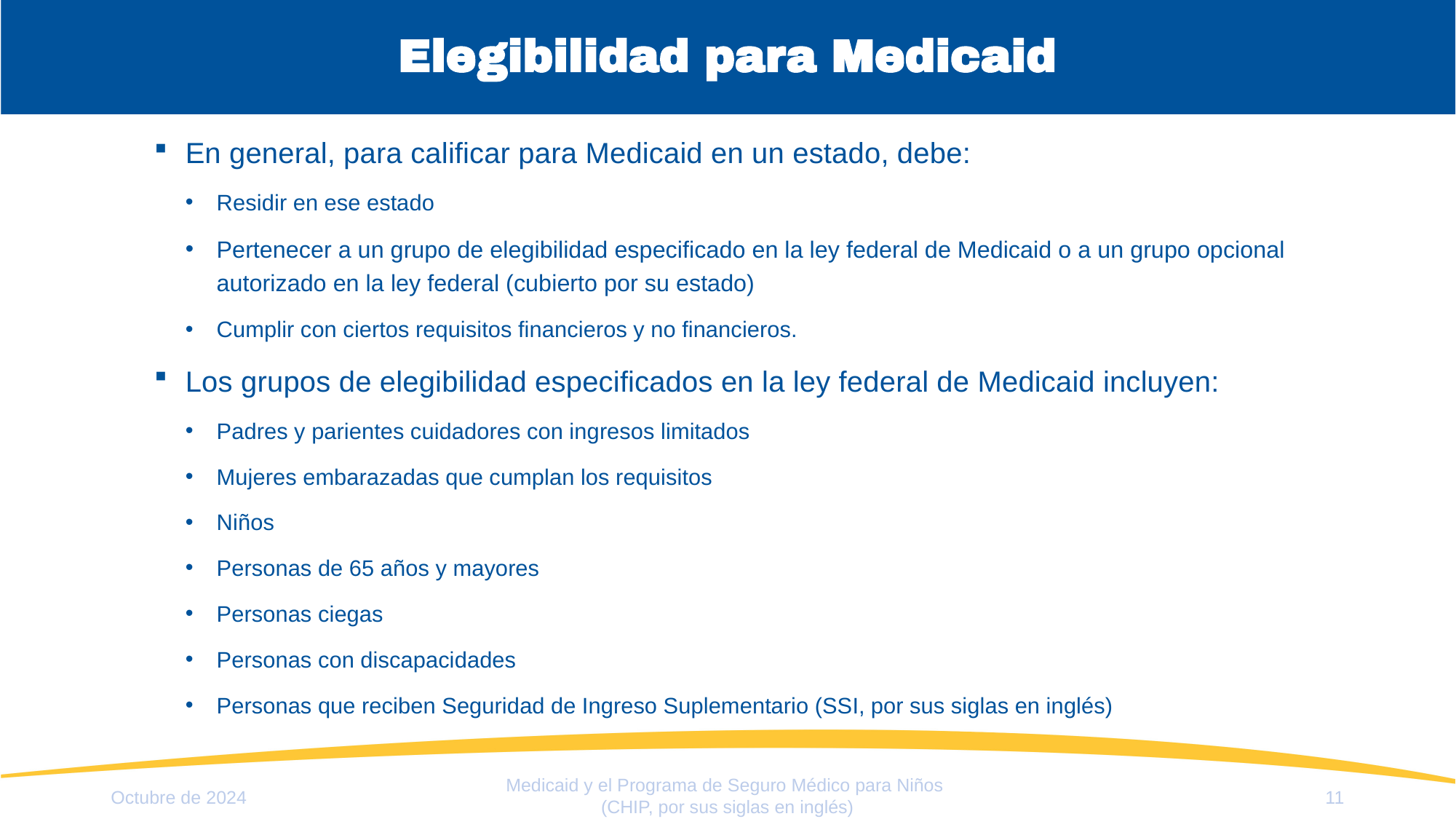

# Elegibilidad para Medicaid
En general, para calificar para Medicaid en un estado, debe:
Residir en ese estado
Pertenecer a un grupo de elegibilidad especificado en la ley federal de Medicaid o a un grupo opcional autorizado en la ley federal (cubierto por su estado)
Cumplir con ciertos requisitos financieros y no financieros.
Los grupos de elegibilidad especificados en la ley federal de Medicaid incluyen:
Padres y parientes cuidadores con ingresos limitados
Mujeres embarazadas que cumplan los requisitos
Niños
Personas de 65 años y mayores
Personas ciegas
Personas con discapacidades
Personas que reciben Seguridad de Ingreso Suplementario (SSI, por sus siglas en inglés)
Medicaid y el Programa de Seguro Médico para Niños
(CHIP, por sus siglas en inglés)
Octubre de 2024
11